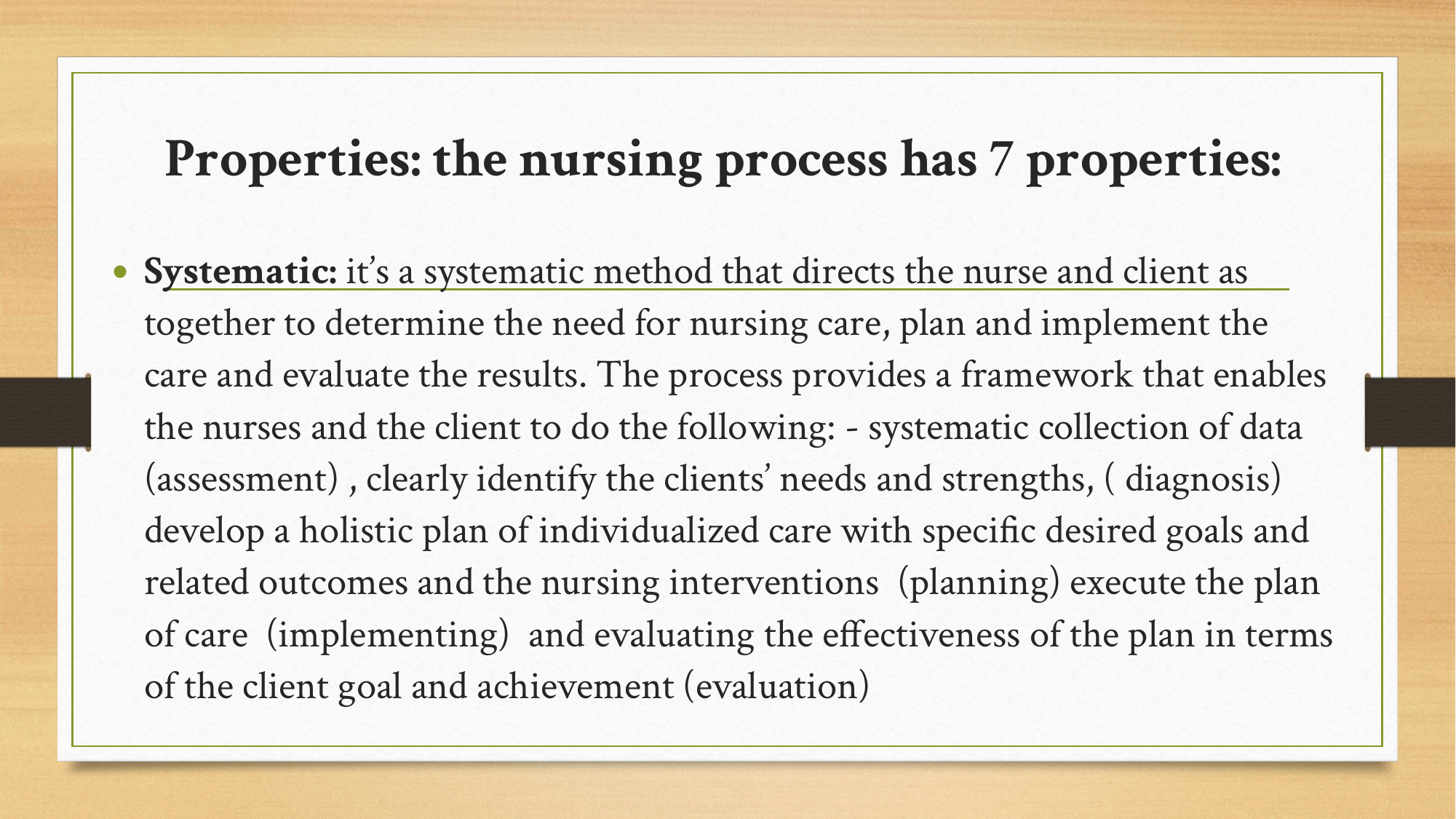

# Properties: the nursing process has 7 properties:
Systematic: it’s a systematic method that directs the nurse and client as together to determine the need for nursing care, plan and implement the care and evaluate the results. The process provides a framework that enables the nurses and the client to do the following: - systematic collection of data (assessment) , clearly identify the clients’ needs and strengths, ( diagnosis) develop a holistic plan of individualized care with specific desired goals and related outcomes and the nursing interventions  (planning) execute the plan of care  (implementing)  and evaluating the effectiveness of the plan in terms of the client goal and achievement (evaluation)